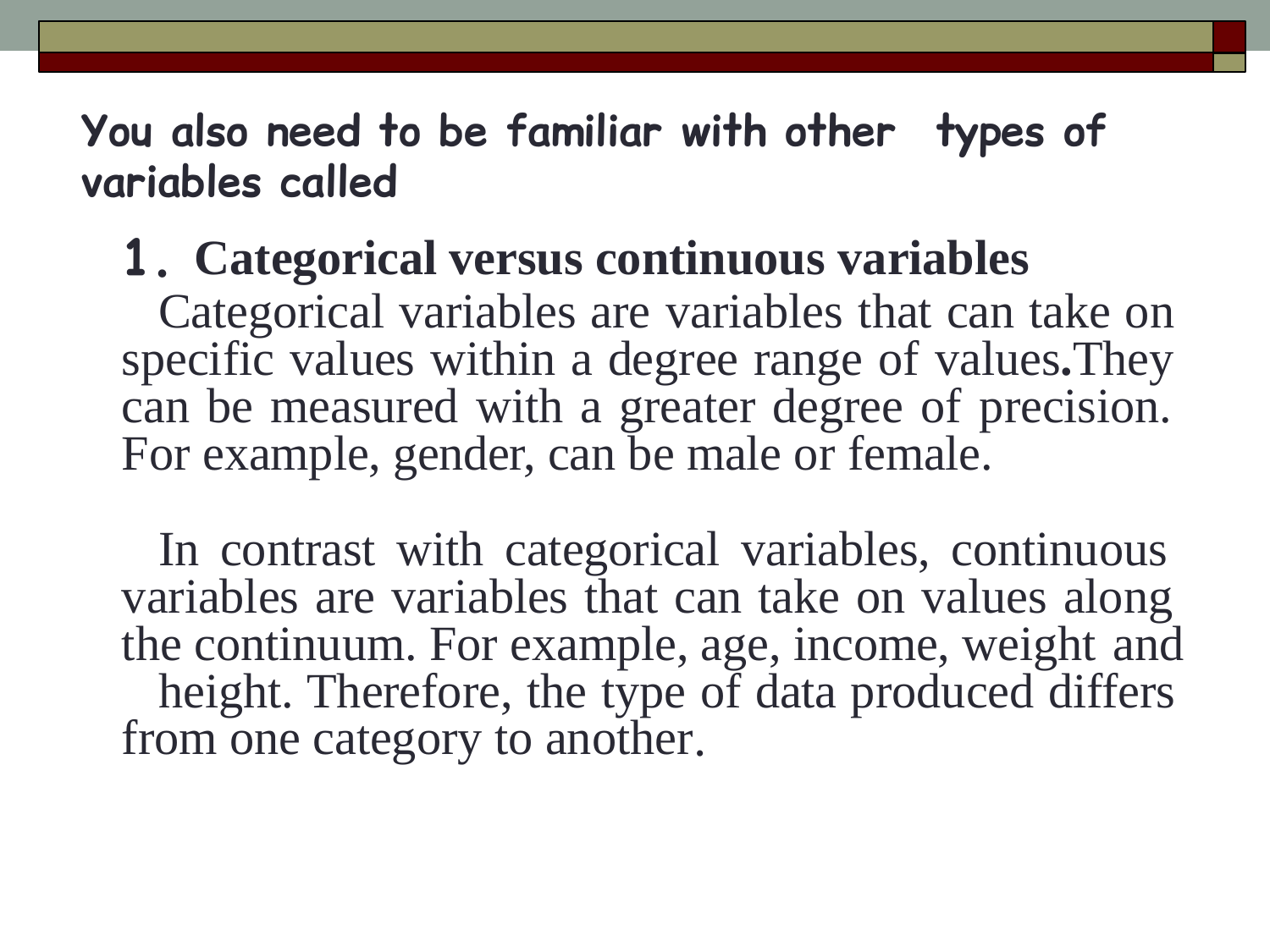

You also need to be familiar with other	types of
variables called
1. Categorical versus continuous variables
Categorical variables are variables that can take on  specific values within a degree range of values.They  can be measured with a greater degree of precision.  For example, gender, can be male or female.
In contrast with categorical variables, continuous  variables are variables that can take on values along  the continuum. For example, age, income, weight and
height. Therefore, the type of data produced differs  from one category to another.